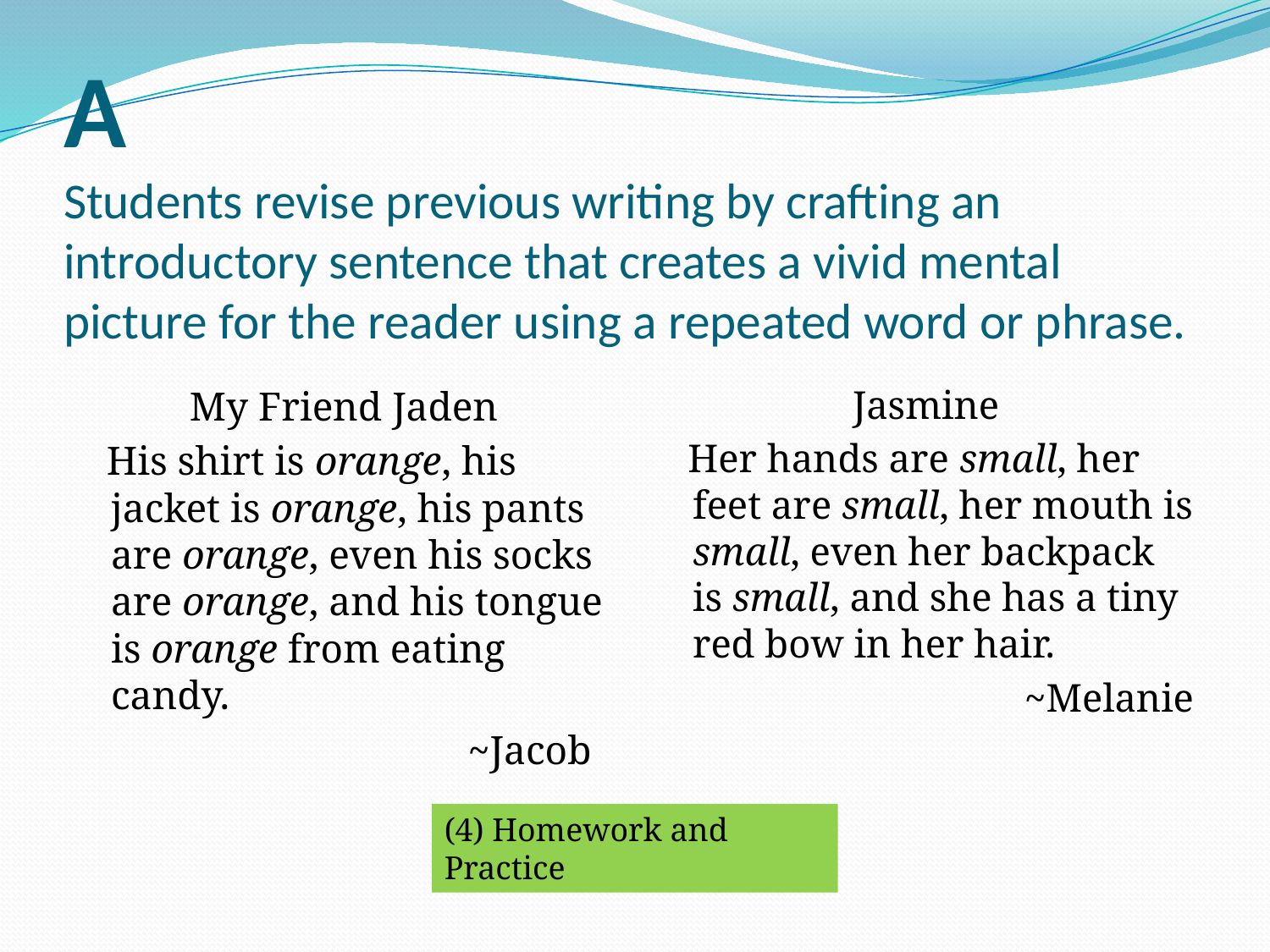

# A Students revise previous writing by crafting an introductory sentence that creates a vivid mental picture for the reader using a repeated word or phrase.

My Friend Jaden
   His shirt is orange, his jacket is orange, his pants are orange, even his socks are orange, and his tongue is orange from eating candy.
~Jacob

Jasmine
   Her hands are small, her feet are small, her mouth is small, even her backpack is small, and she has a tiny red bow in her hair.
~Melanie

(4) Homework and Practice